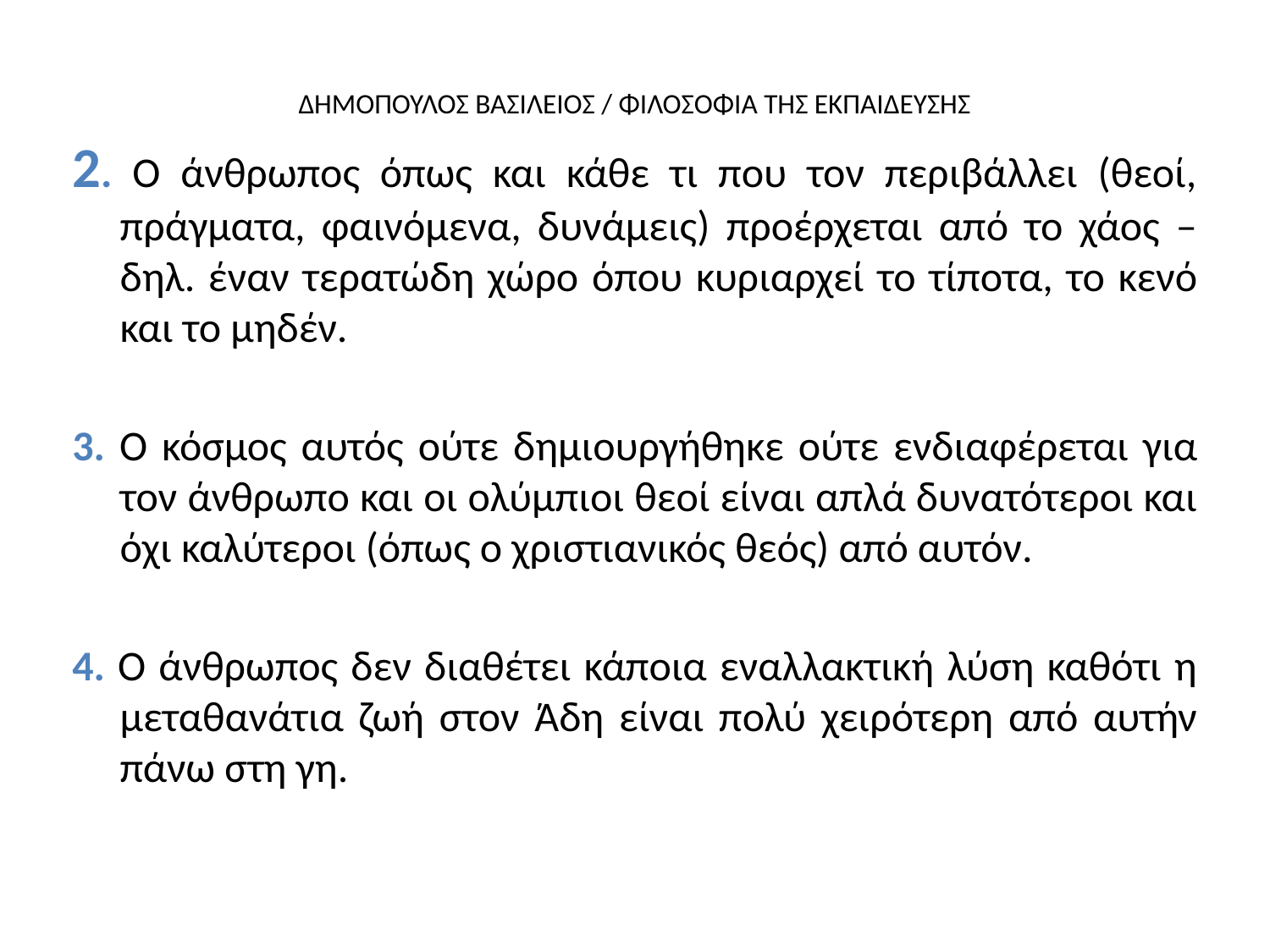

ΔΗΜΟΠΟΥΛΟΣ ΒΑΣΙΛΕΙΟΣ / ΦΙΛΟΣΟΦΙΑ ΤΗΣ ΕΚΠΑΙΔΕΥΣΗΣ
2. Ο άνθρωπος όπως και κάθε τι που τον περιβάλλει (θεοί, πράγματα, φαινόμενα, δυνάμεις) προέρχεται από το χάος – δηλ. έναν τερατώδη χώρο όπου κυριαρχεί το τίποτα, το κενό και το μηδέν.

3. Ο κόσμος αυτός ούτε δημιουργήθηκε ούτε ενδιαφέρεται για τον άνθρωπο και οι ολύμπιοι θεοί είναι απλά δυνατότεροι και όχι καλύτεροι (όπως ο χριστιανικός θεός) από αυτόν.

4. Ο άνθρωπος δεν διαθέτει κάποια εναλλακτική λύση καθότι η μεταθανάτια ζωή στον Άδη είναι πολύ χειρότερη από αυτήν πάνω στη γη.